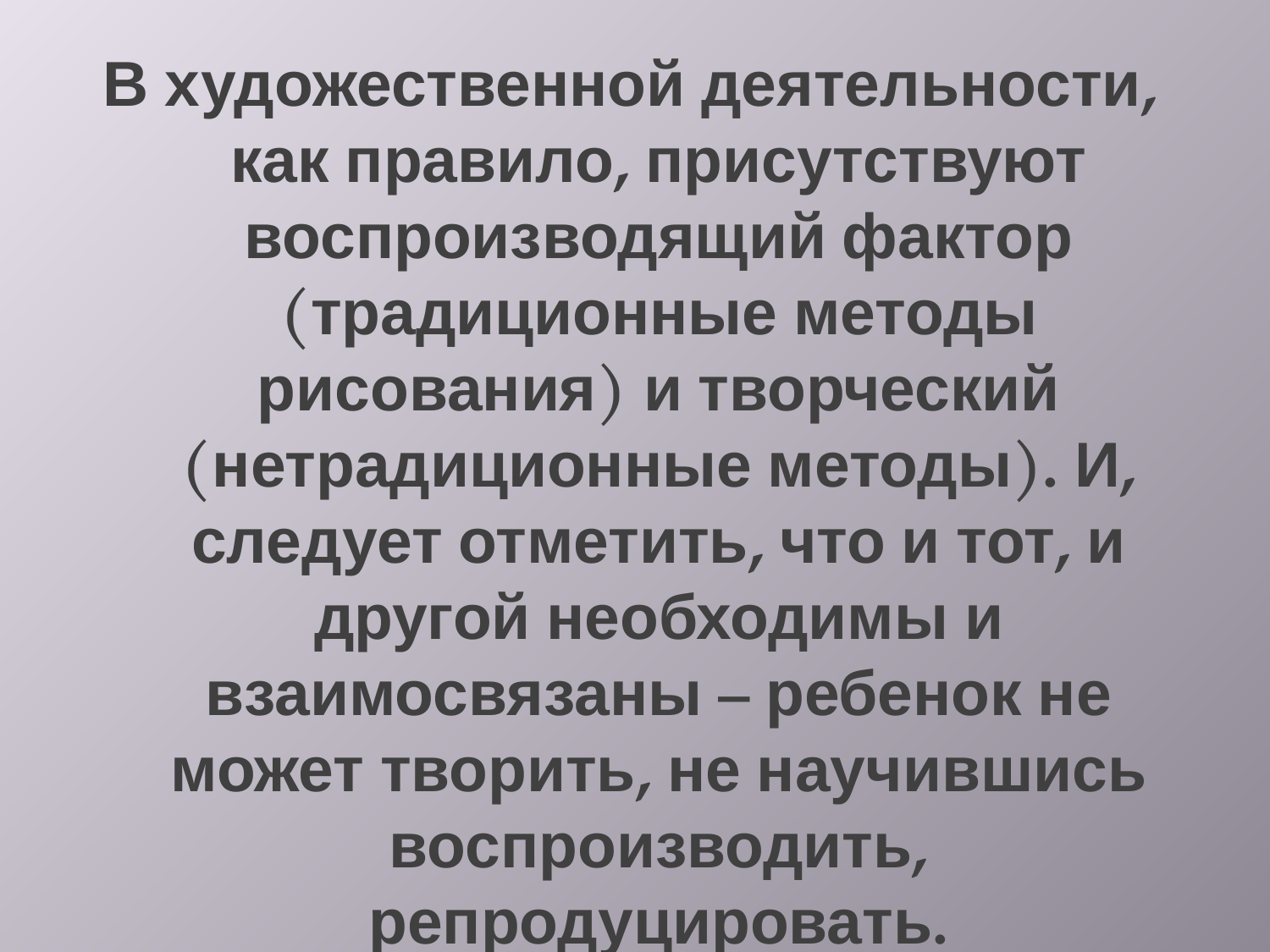

В художественной деятельности, как правило, присутствуют воспроизводящий фактор (традиционные методы рисования) и творческий (нетрадиционные методы). И, следует отметить, что и тот, и другой необходимы и взаимосвязаны – ребенок не может творить, не научившись воспроизводить, репродуцировать.